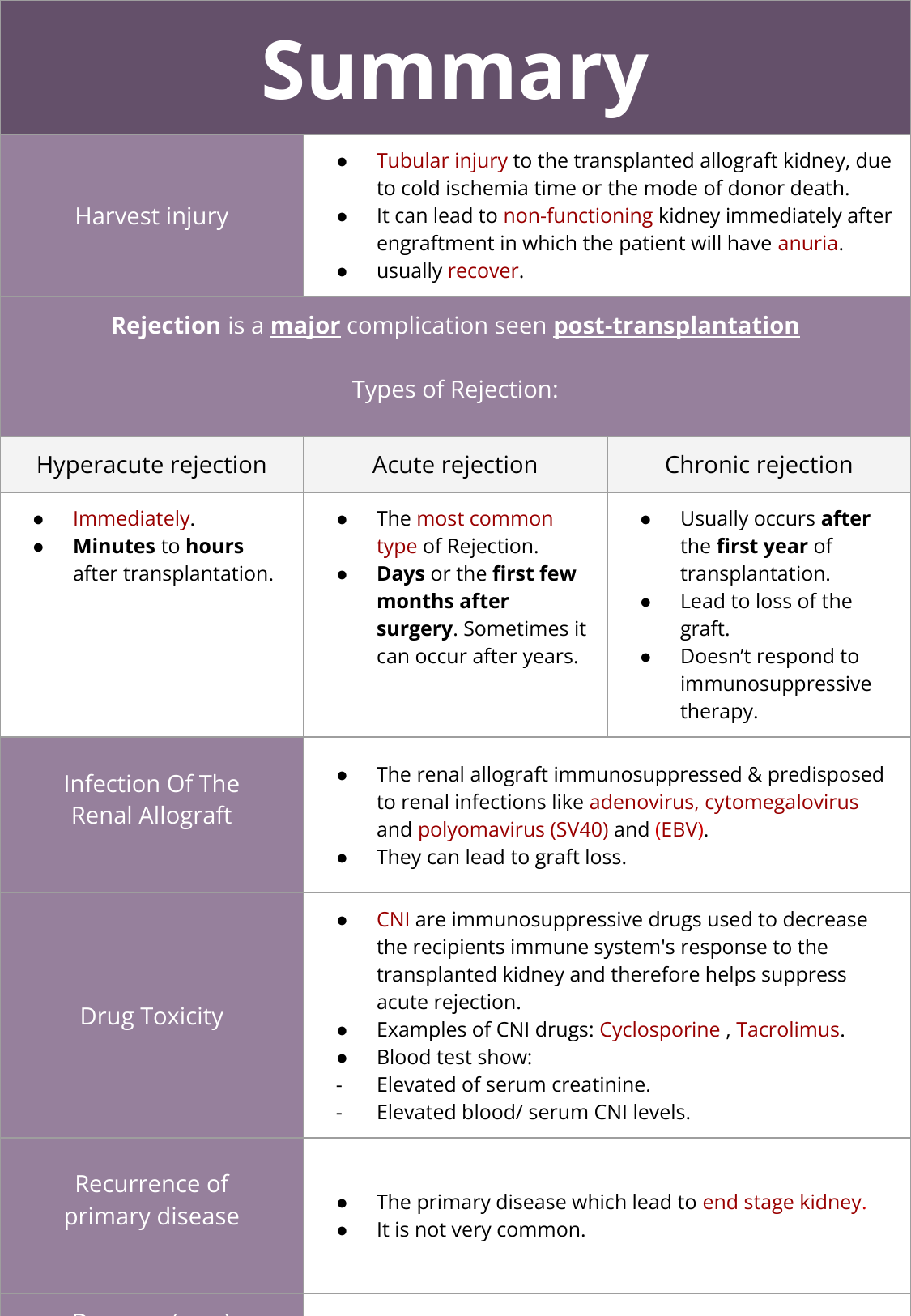

| Summary |  |  |
| --- | --- | --- |
| Harvest injury | Tubular injury to the transplanted allograft kidney, due to cold ischemia time or the mode of donor death. It can lead to non-functioning kidney immediately after engraftment in which the patient will have anuria. usually recover. |  |
| Rejection is a major complication seen post-transplantation Types of Rejection: |  |  |
| Hyperacute rejection | Acute rejection | Chronic rejection |
| Immediately. Minutes to hours after transplantation. | The most common type of Rejection. Days or the first few months after surgery. Sometimes it can occur after years. | Usually occurs after the first year of transplantation. Lead to loss of the graft. Doesn’t respond to immunosuppressive therapy. |
| Infection Of The Renal Allograft | The renal allograft immunosuppressed & predisposed to renal infections like adenovirus, cytomegalovirus and polyomavirus (SV40) and (EBV). They can lead to graft loss. |  |
| Drug Toxicity | CNI are immunosuppressive drugs used to decrease the recipients immune system's response to the transplanted kidney and therefore helps suppress acute rejection. Examples of CNI drugs: Cyclosporine , Tacrolimus. Blood test show: Elevated of serum creatinine. Elevated blood/ serum CNI levels. |  |
| Recurrence of primary disease | The primary disease which lead to end stage kidney. It is not very common. |  |
| De-novo (new) disease / glomerulonephritis | It is the development of another kidney disease in the renal allograft. It is very rare. |  |